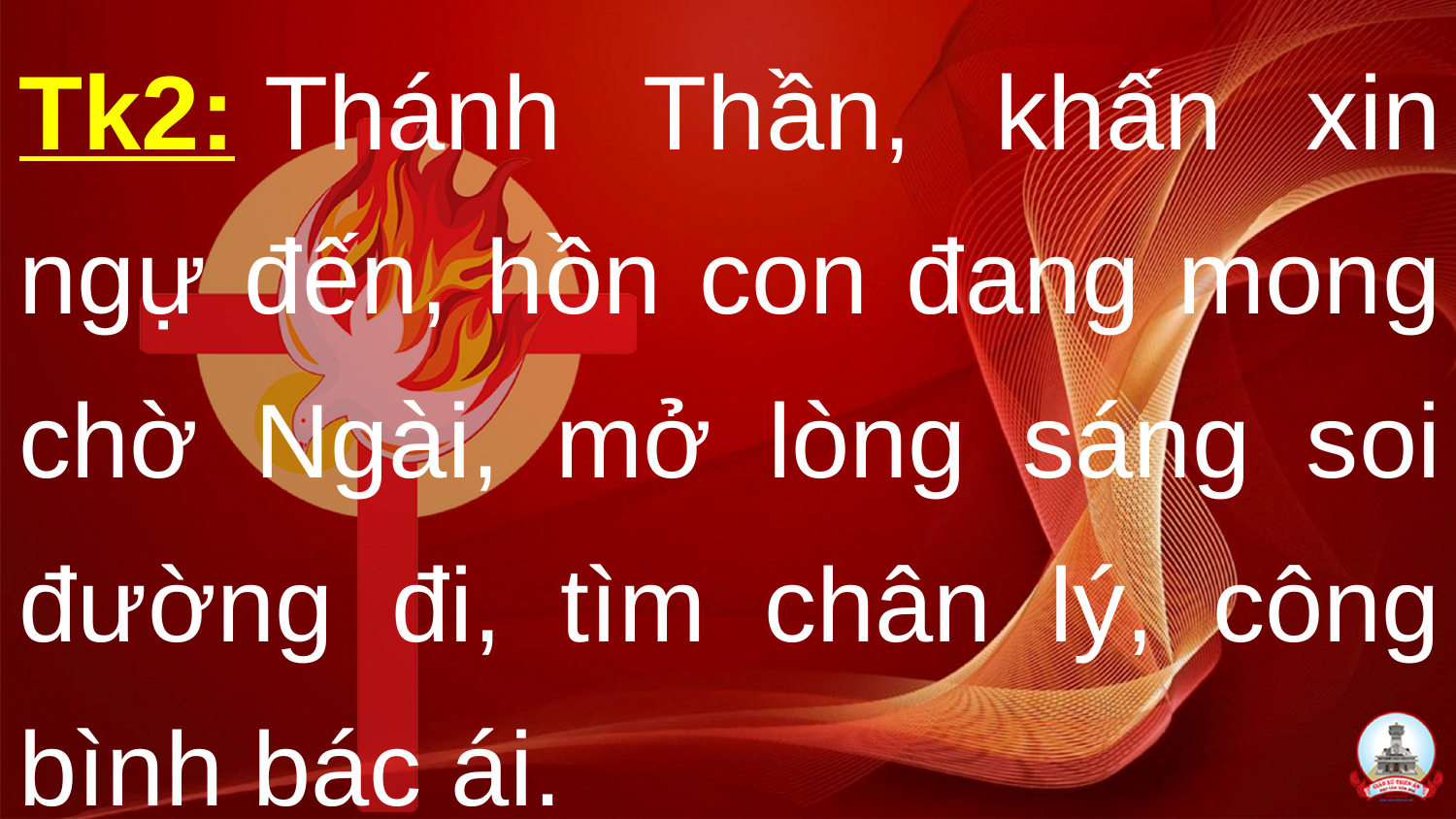

Tk2: Thánh Thần, khấn xin ngự đến, hồn con đang mong chờ Ngài, mở lòng sáng soi đường đi, tìm chân lý, công bình bác ái.